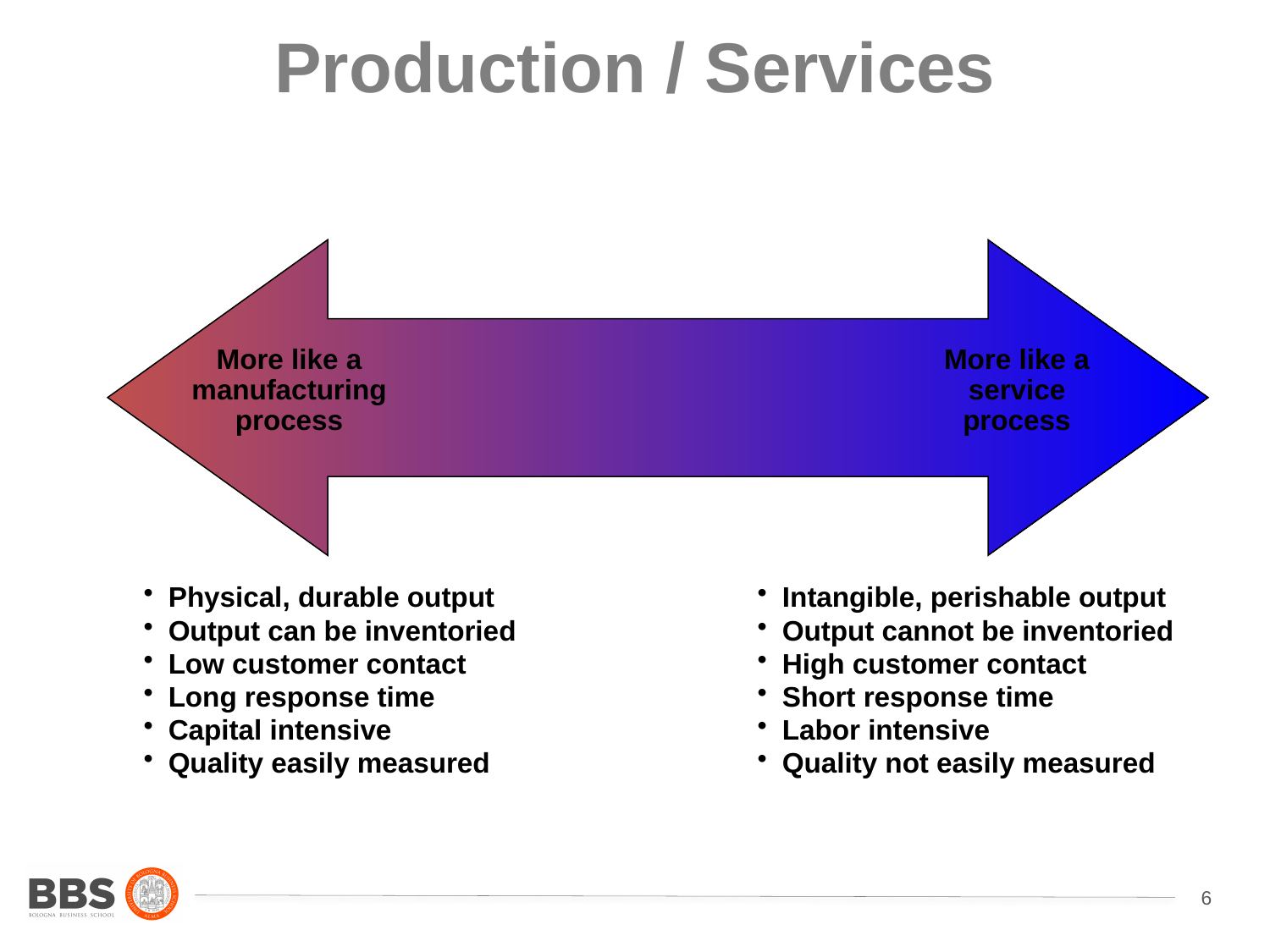

# Production / Services

More like a manufacturing process
More like a service process
Physical, durable output
Output can be inventoried
Low customer contact
Long response time
Capital intensive
Quality easily measured
Intangible, perishable output
Output cannot be inventoried
High customer contact
Short response time
Labor intensive
Quality not easily measured